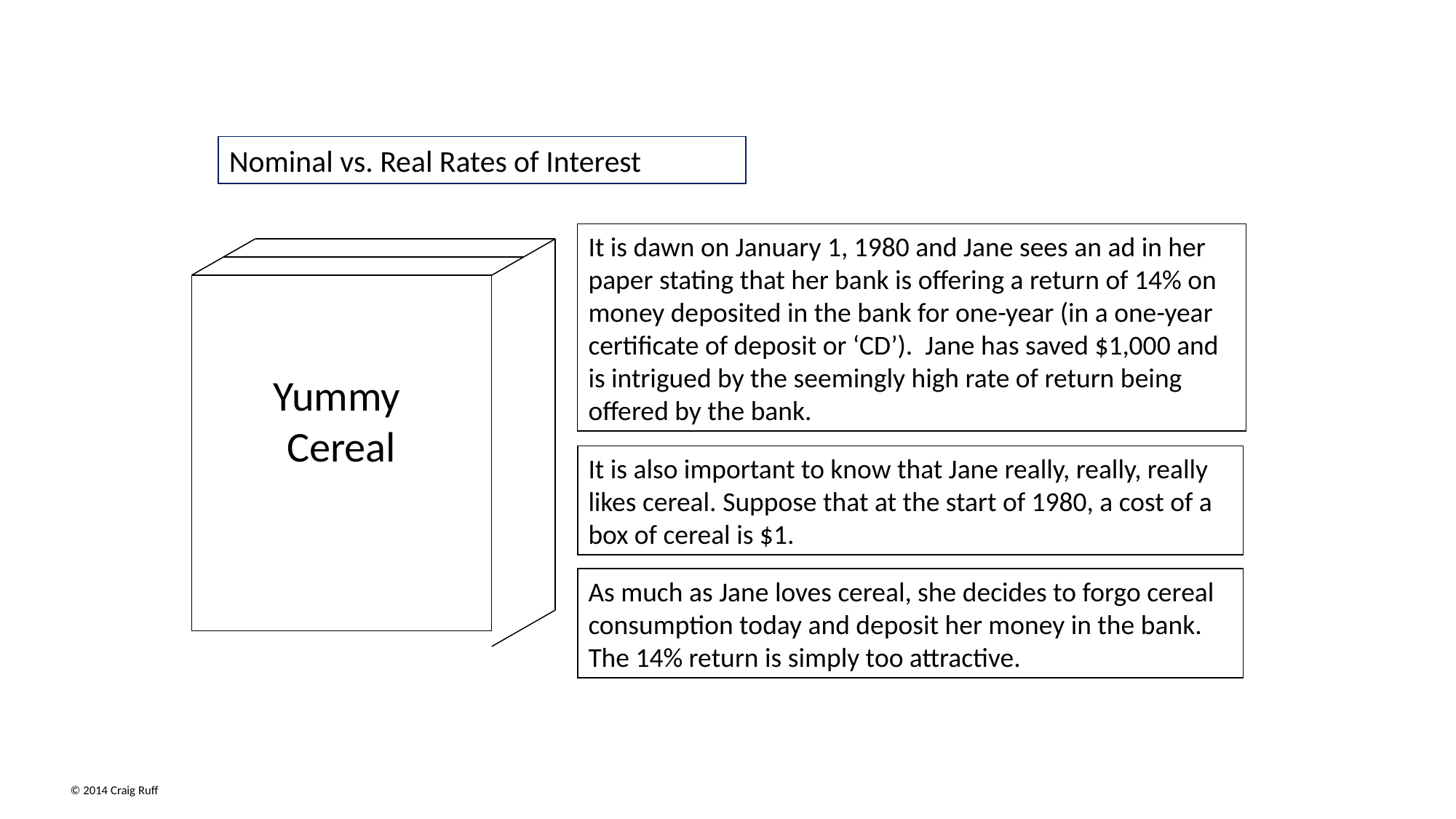

Nominal vs. Real Rates of Interest
It is dawn on January 1, 1980 and Jane sees an ad in her paper stating that her bank is offering a return of 14% on money deposited in the bank for one-year (in a one-year certificate of deposit or ‘CD’).  Jane has saved $1,000 and is intrigued by the seemingly high rate of return being offered by the bank.

Yummy
Cereal

It is also important to know that Jane really, really, really likes cereal. Suppose that at the start of 1980, a cost of a box of cereal is $1.
As much as Jane loves cereal, she decides to forgo cereal consumption today and deposit her money in the bank.  The 14% return is simply too attractive.
© 2014 Craig Ruff